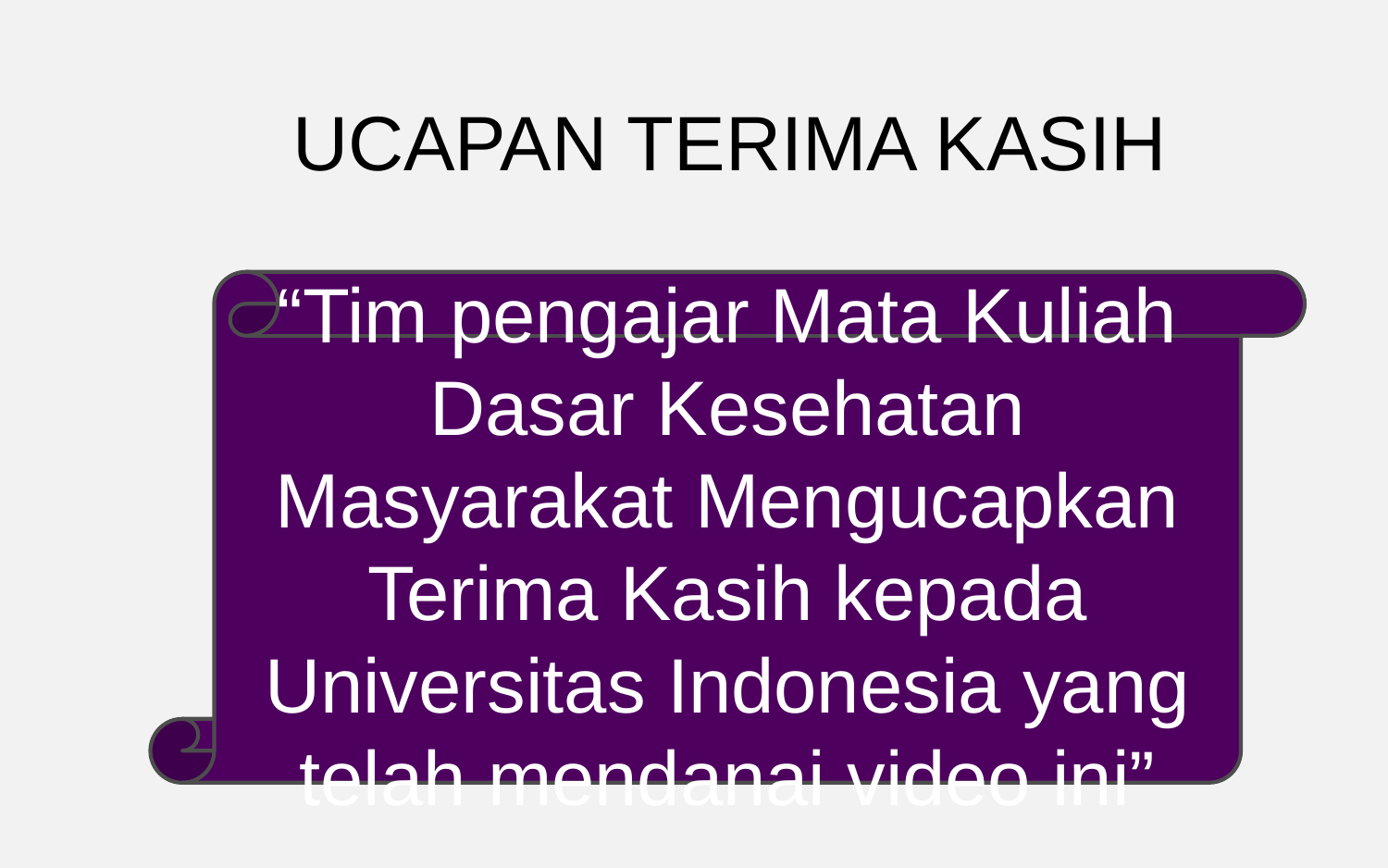

UCAPAN TERIMA KASIH
“Tim pengajar Mata Kuliah Dasar Kesehatan Masyarakat Mengucapkan Terima Kasih kepada Universitas Indonesia yang telah mendanai video ini”